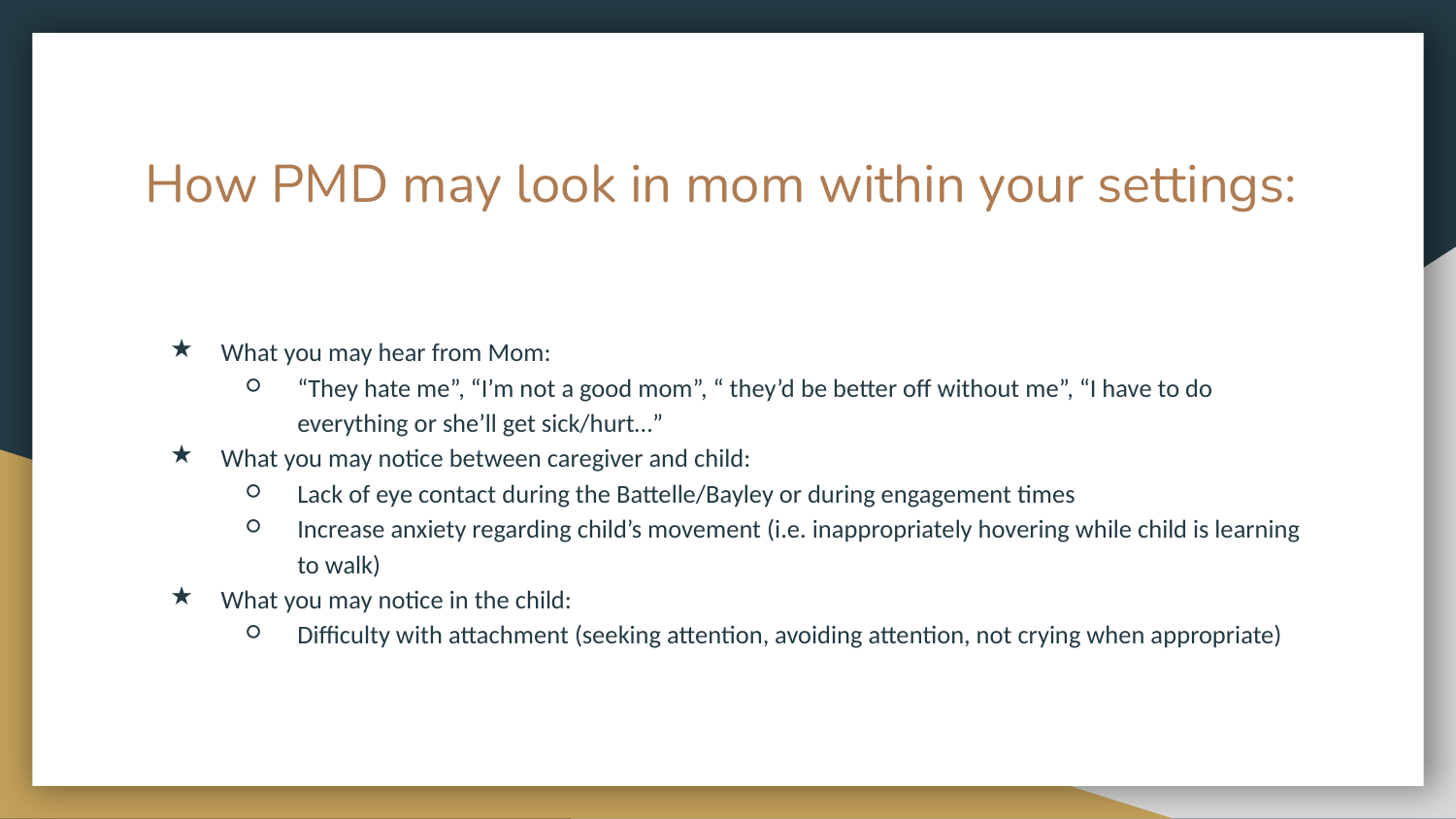

# How PMD may look in mom within your settings:
What you may hear from Mom:
“They hate me”, “I’m not a good mom”, “ they’d be better off without me”, “I have to do everything or she’ll get sick/hurt…”
What you may notice between caregiver and child:
Lack of eye contact during the Battelle/Bayley or during engagement times
Increase anxiety regarding child’s movement (i.e. inappropriately hovering while child is learning to walk)
What you may notice in the child:
Difficulty with attachment (seeking attention, avoiding attention, not crying when appropriate)